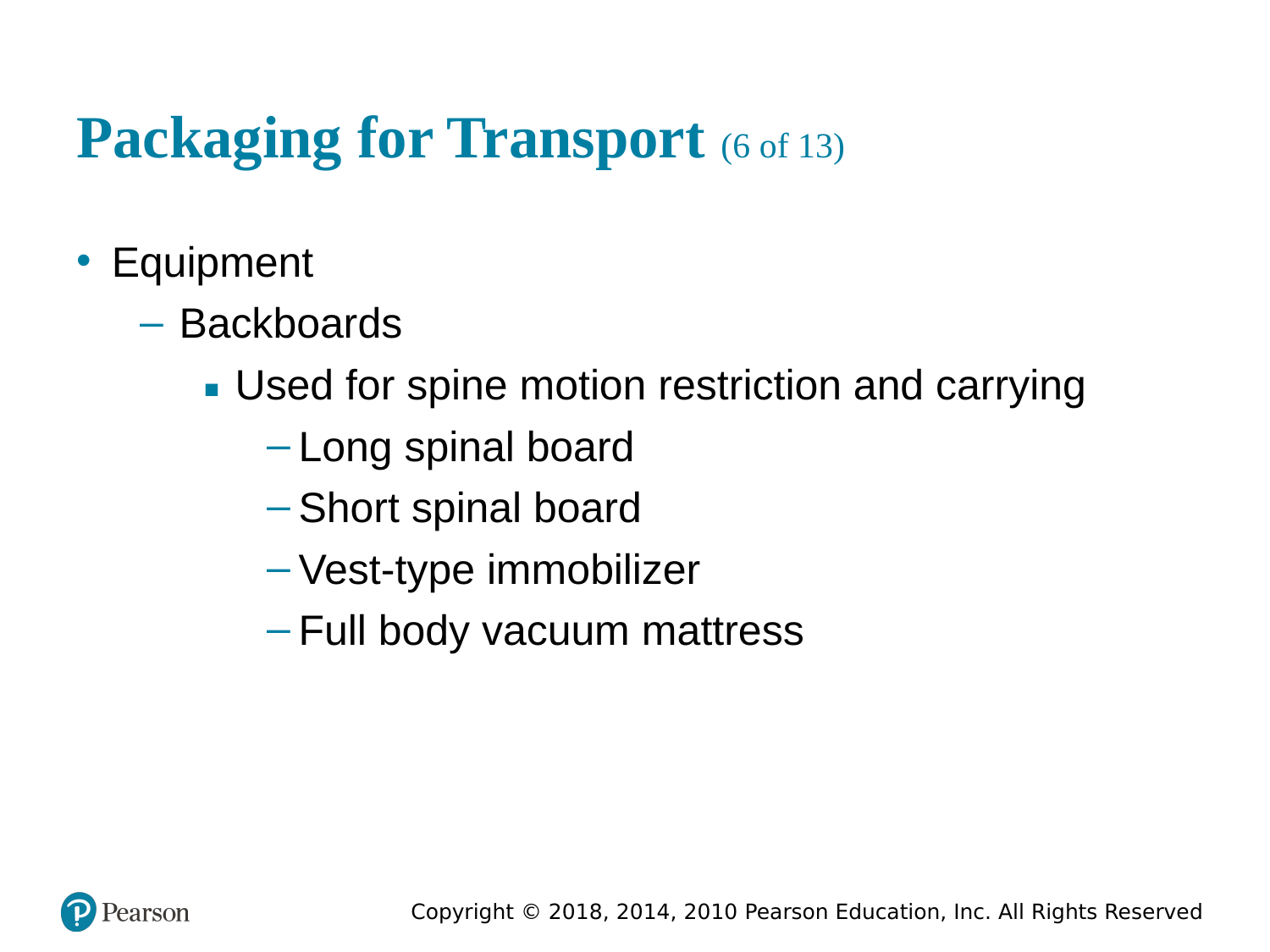

# Packaging for Transport (6 of 13)
Equipment
Backboards
Used for spine motion restriction and carrying
Long spinal board
Short spinal board
Vest-type immobilizer
Full body vacuum mattress